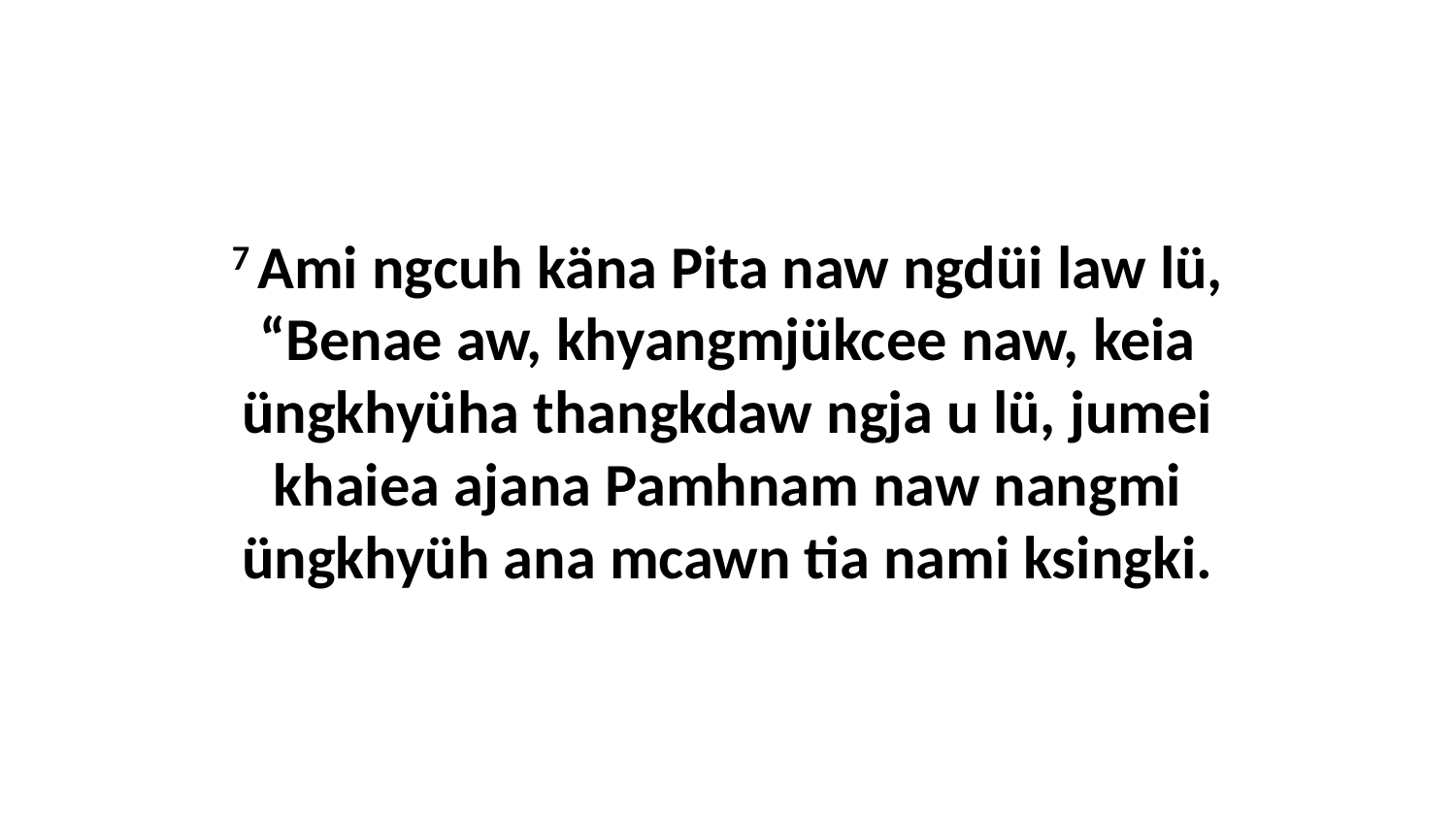

7 Ami ngcuh käna Pita naw ngdüi law lü, “Benae aw, khyangmjükcee naw, keia üngkhyüha thangkdaw ngja u lü, jumei khaiea ajana Pamhnam naw nangmi üngkhyüh ana mcawn tia nami ksingki.